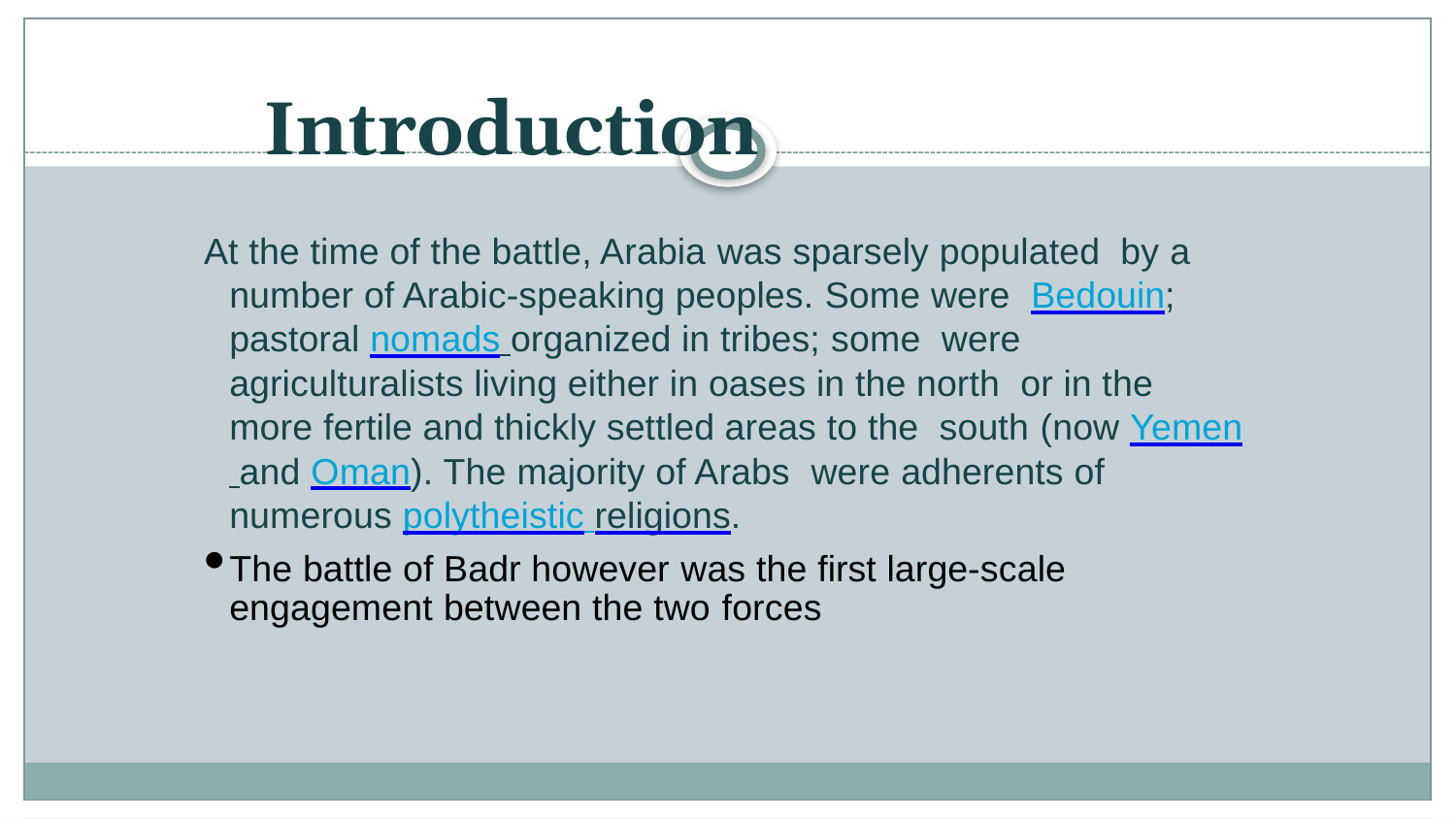

# Introduction
At the time of the battle, Arabia was sparsely populated  by a number of Arabic-speaking peoples. Some were  Bedouin; pastoral nomads organized in tribes; some  were agriculturalists living either in oases in the north  or in the more fertile and thickly settled areas to the  south (now Yemen and Oman). The majority of Arabs  were adherents of numerous polytheistic religions.
The battle of Badr however was the first large-scale  engagement between the two forces